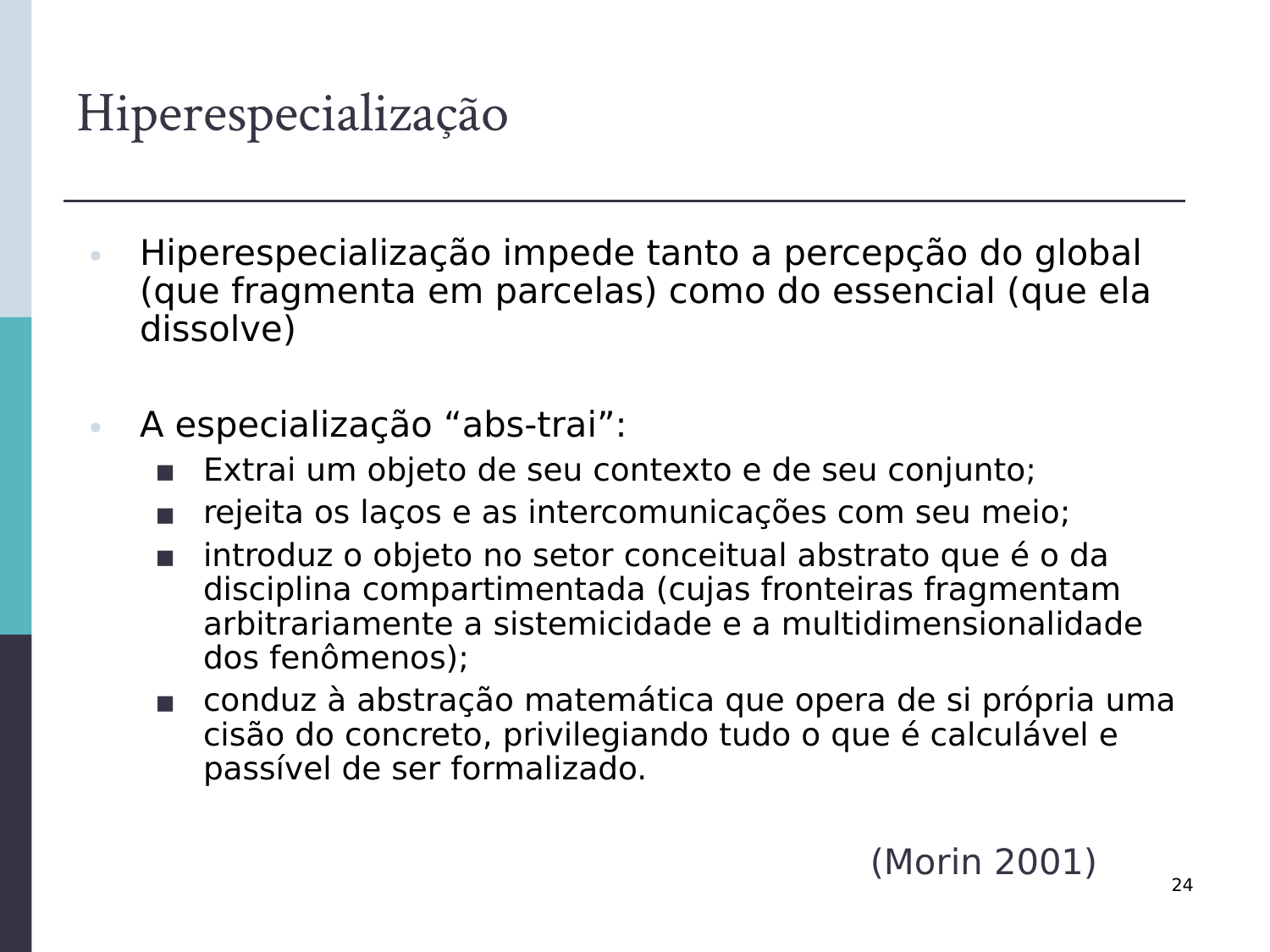

# Hiperespecialização
Hiperespecialização impede tanto a percepção do global (que fragmenta em parcelas) como do essencial (que ela dissolve)

A especialização “abs-trai”:
Extrai um objeto de seu contexto e de seu conjunto;
rejeita os laços e as intercomunicações com seu meio;
introduz o objeto no setor conceitual abstrato que é o da disciplina compartimentada (cujas fronteiras fragmentam arbitrariamente a sistemicidade e a multidimensionalidade dos fenômenos);
conduz à abstração matemática que opera de si própria uma cisão do concreto, privilegiando tudo o que é calculável e passível de ser formalizado.

(Morin 2001)
24